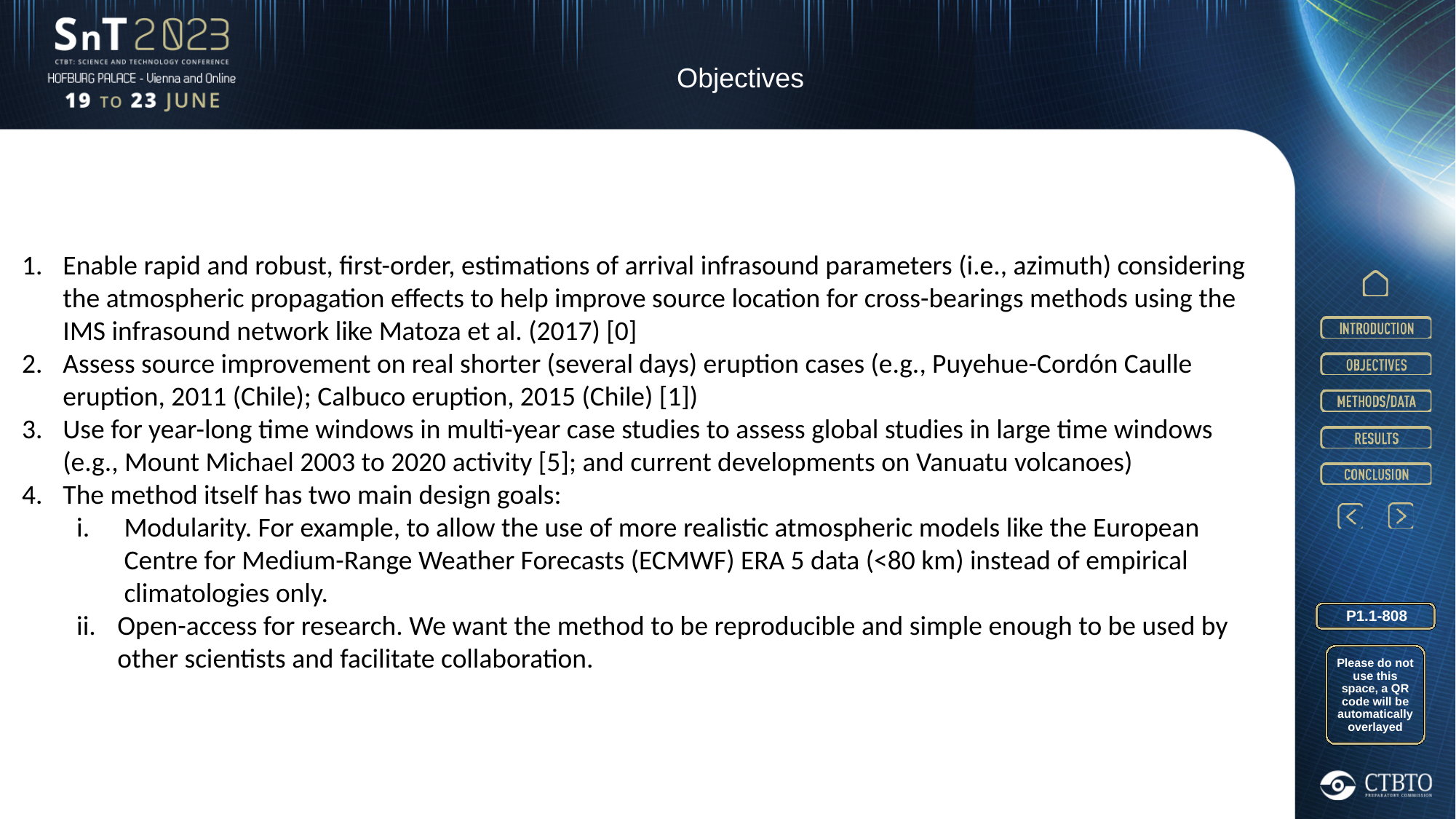

Objectives
Enable rapid and robust, first-order, estimations of arrival infrasound parameters (i.e., azimuth) considering  the atmospheric propagation effects to help improve source location for cross-bearings methods using the IMS infrasound network like Matoza et al. (2017) [0]
Assess source improvement on real shorter (several days) eruption cases (e.g., Puyehue-Cordón Caulle eruption, 2011 (Chile); Calbuco eruption, 2015 (Chile) [1])
Use for year-long time windows in multi-year case studies to assess global studies in large time windows (e.g., Mount Michael 2003 to 2020 activity [5]; and current developments on Vanuatu volcanoes)
The method itself has two main design goals:
Modularity. For example, to allow the use of more realistic atmospheric models like the European Centre for Medium-Range Weather Forecasts (ECMWF) ERA 5 data (<80 km) instead of empirical climatologies only.
Open-access for research. We want the method to be reproducible and simple enough to be used by other scientists and facilitate collaboration.

P1.1-808
Please do not use this space, a QR code will be automatically overlayed